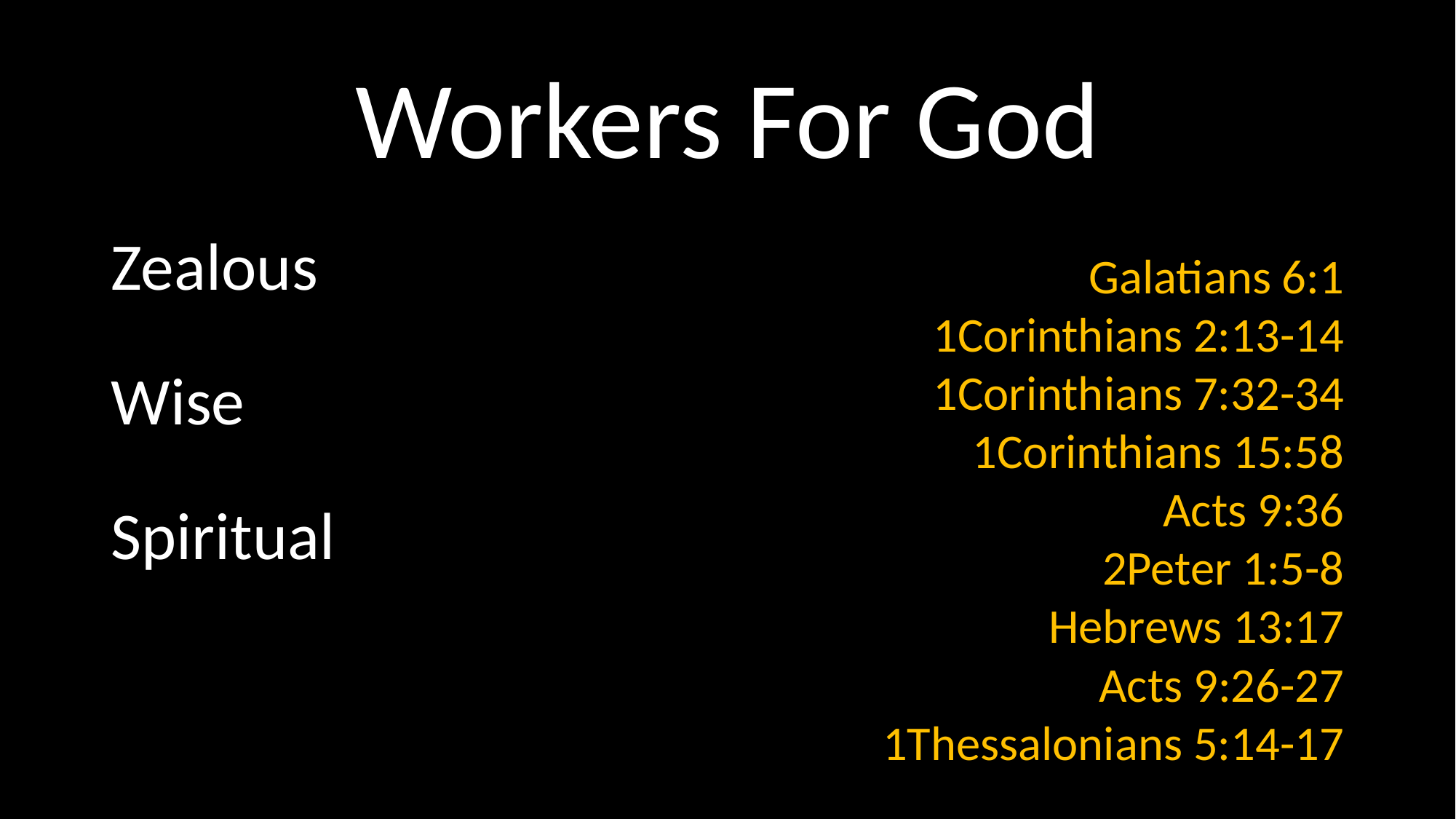

# Workers For God
Zealous
Wise
Spiritual
Galatians 6:1
1Corinthians 2:13-14
1Corinthians 7:32-34
1Corinthians 15:58
Acts 9:36
2Peter 1:5-8
Hebrews 13:17
Acts 9:26-27
1Thessalonians 5:14-17